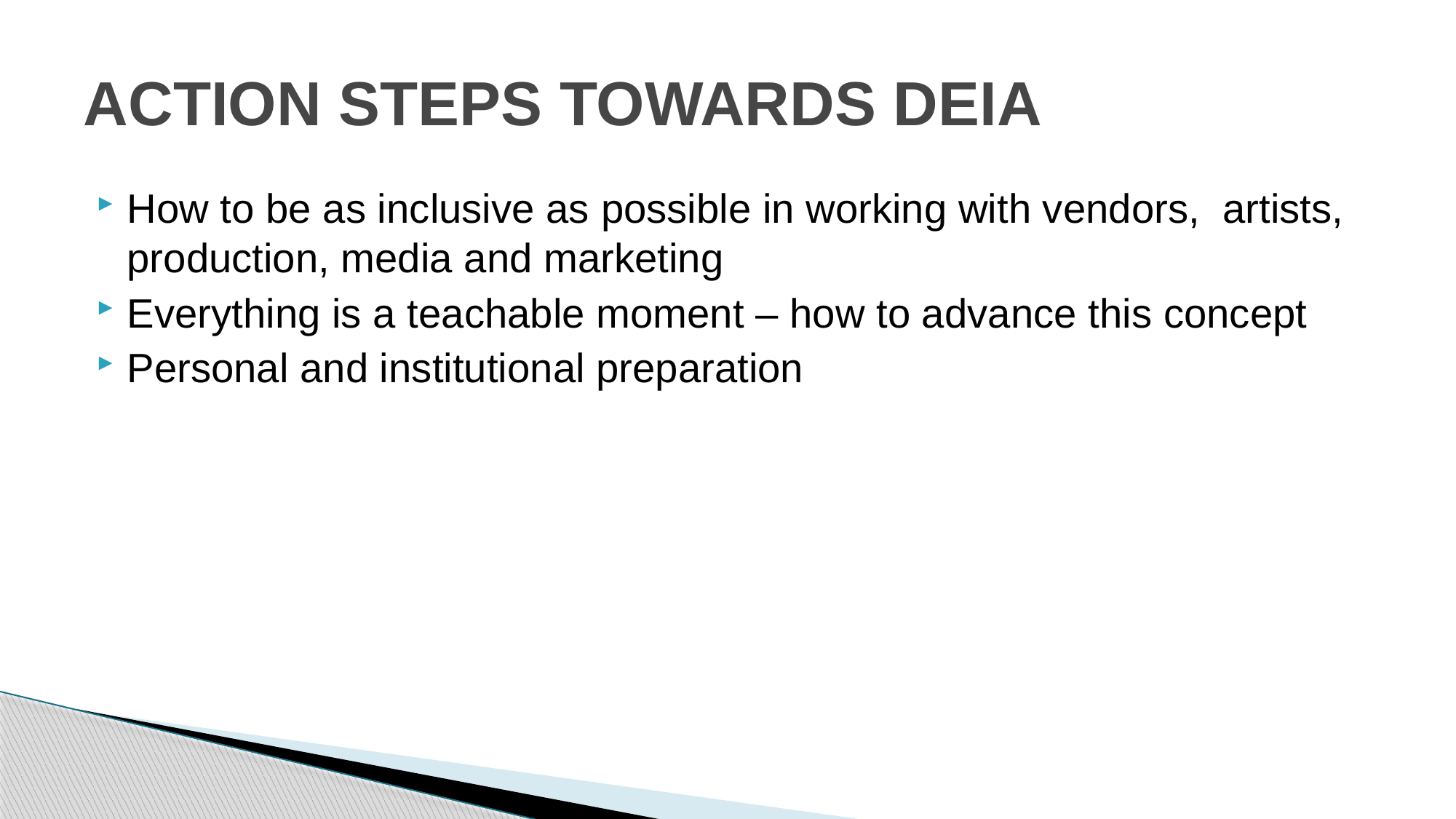

# ACTION STEPS TOWARDS DEIA
How to be as inclusive as possible in working with vendors,  artists, production, media and marketing
Everything is a teachable moment – how to advance this concept
Personal and institutional preparation